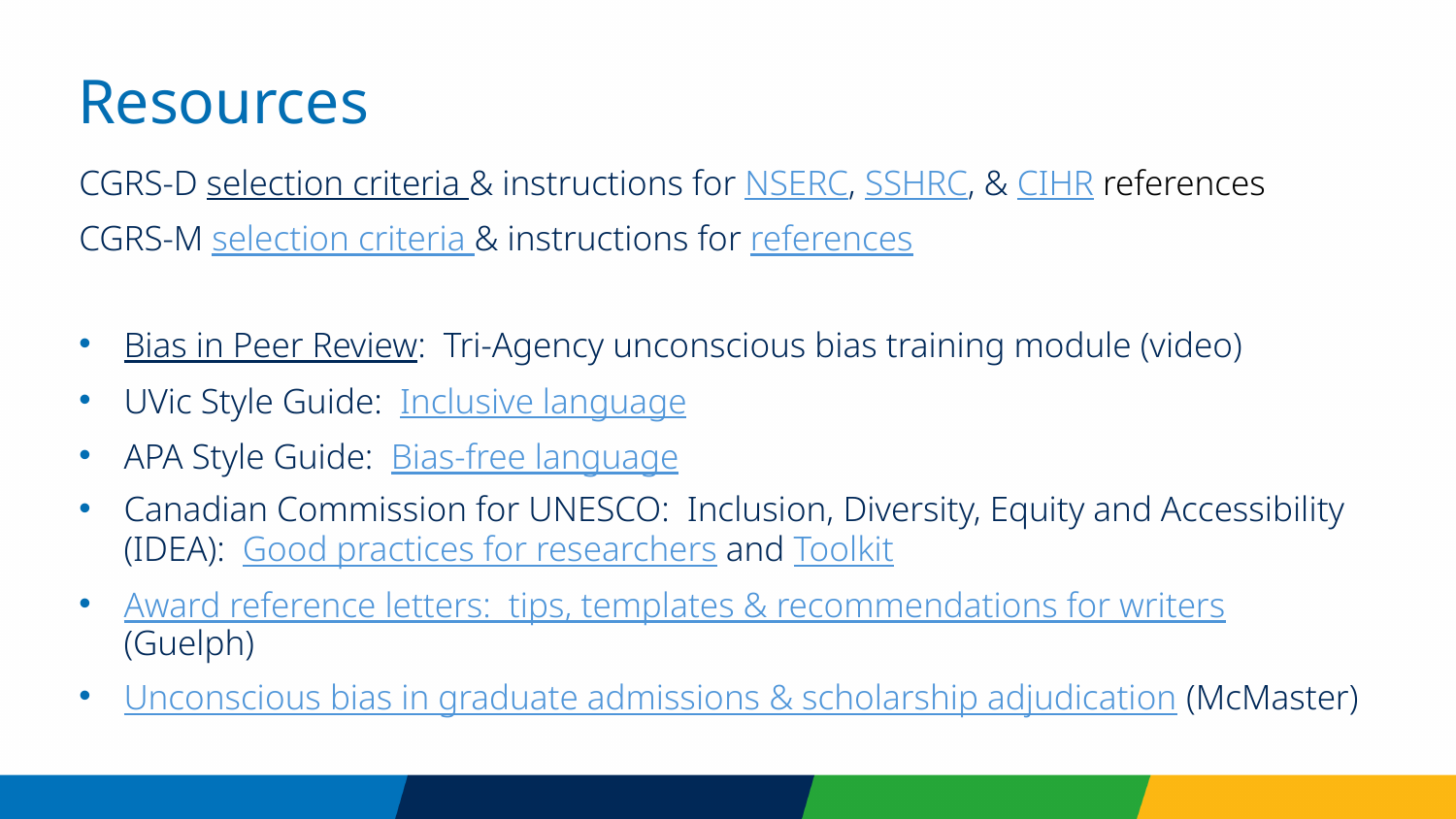

# Resources
CGRS-D selection criteria & instructions for NSERC, SSHRC, & CIHR references
CGRS-M selection criteria & instructions for references

Bias in Peer Review:  Tri-Agency unconscious bias training module (video)
UVic Style Guide:  Inclusive language
APA Style Guide:  Bias-free language
Canadian Commission for UNESCO:  Inclusion, Diversity, Equity and Accessibility (IDEA):  Good practices for researchers and Toolkit
Award reference letters:  tips, templates & recommendations for writers (Guelph)
Unconscious bias in graduate admissions & scholarship adjudication (McMaster)